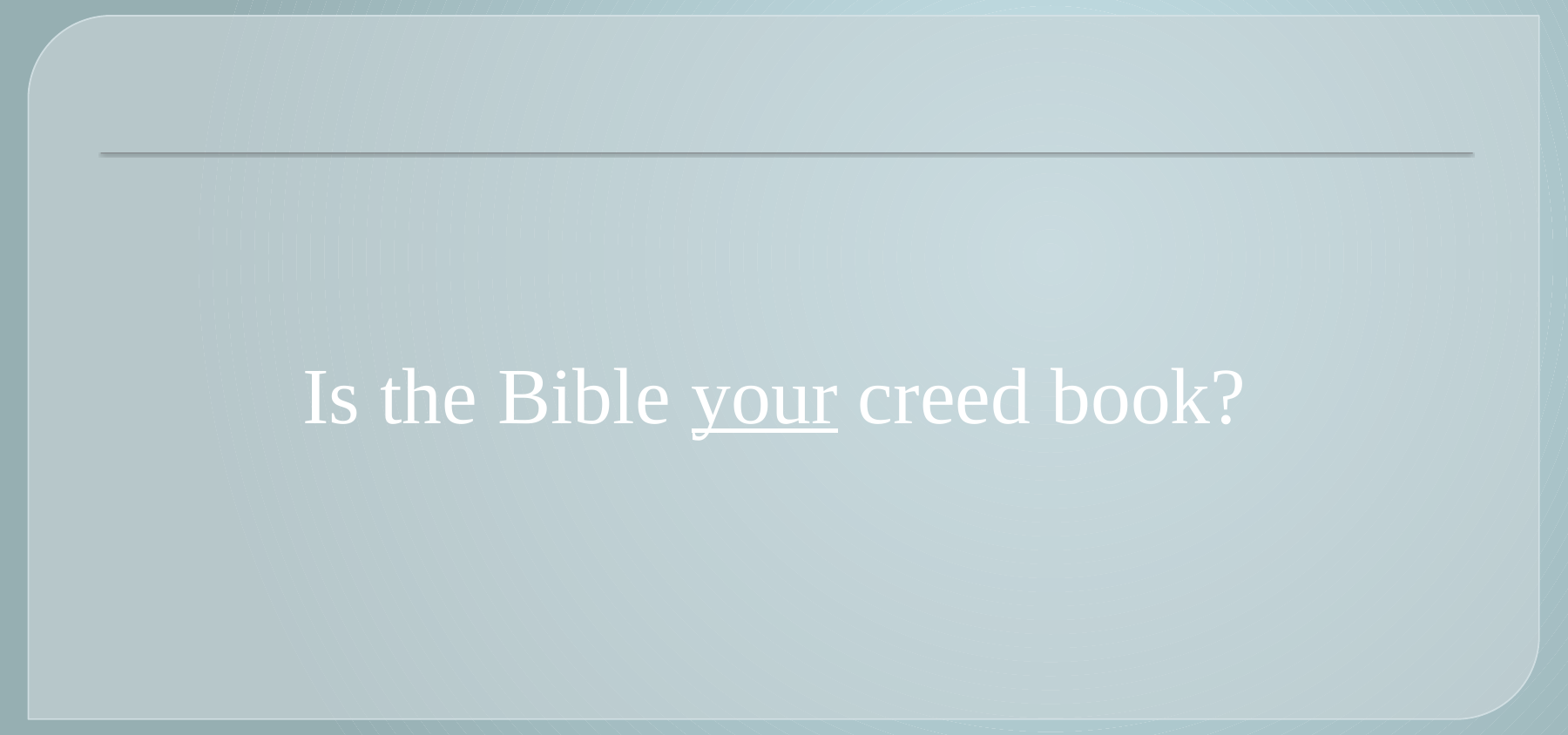

# Is the Bible your creed book?